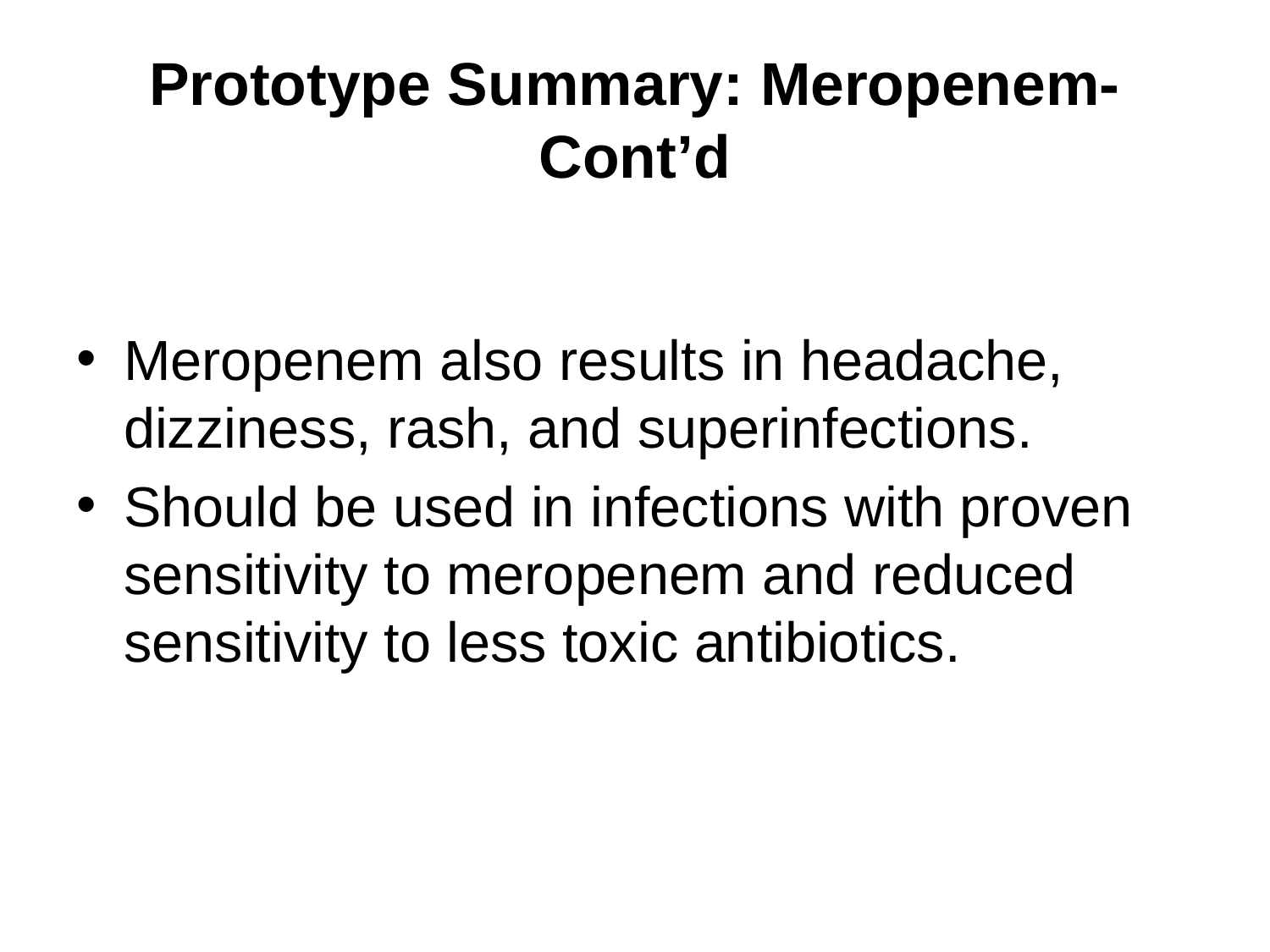

# Prototype Summary: Meropenem-Cont’d
Meropenem also results in headache, dizziness, rash, and superinfections.
Should be used in infections with proven sensitivity to meropenem and reduced sensitivity to less toxic antibiotics.